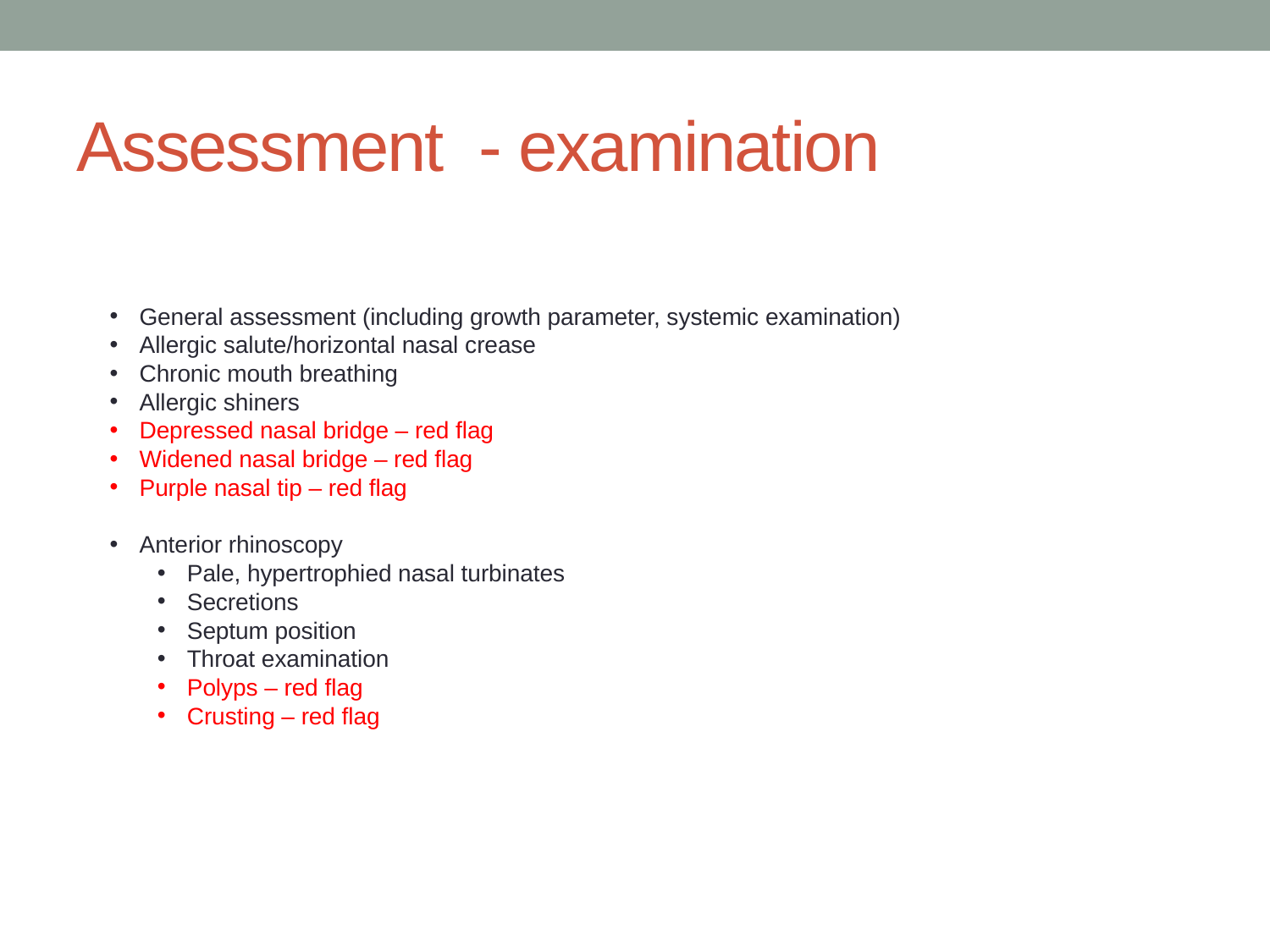

# Assessment  - examination
General assessment (including growth parameter, systemic examination)
Allergic salute/horizontal nasal crease
Chronic mouth breathing
Allergic shiners
Depressed nasal bridge – red flag
Widened nasal bridge – red flag
Purple nasal tip – red flag

Anterior rhinoscopy
Pale, hypertrophied nasal turbinates
Secretions
Septum position
Throat examination
Polyps – red flag
Crusting – red flag